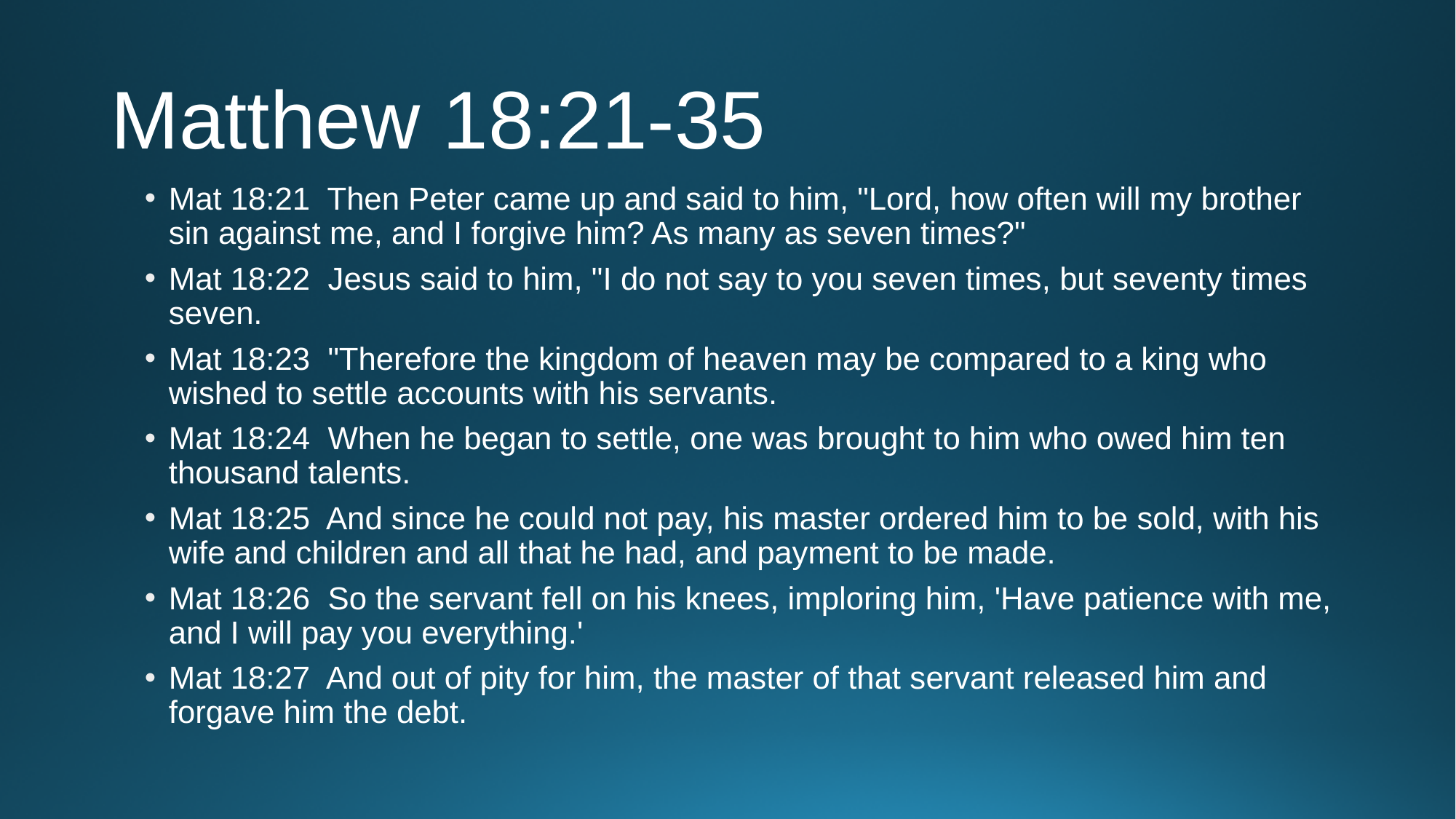

# Matthew 18:21-35
Mat 18:21  Then Peter came up and said to him, "Lord, how often will my brother sin against me, and I forgive him? As many as seven times?"
Mat 18:22  Jesus said to him, "I do not say to you seven times, but seventy times seven.
Mat 18:23  "Therefore the kingdom of heaven may be compared to a king who wished to settle accounts with his servants.
Mat 18:24  When he began to settle, one was brought to him who owed him ten thousand talents.
Mat 18:25  And since he could not pay, his master ordered him to be sold, with his wife and children and all that he had, and payment to be made.
Mat 18:26  So the servant fell on his knees, imploring him, 'Have patience with me, and I will pay you everything.'
Mat 18:27  And out of pity for him, the master of that servant released him and forgave him the debt.